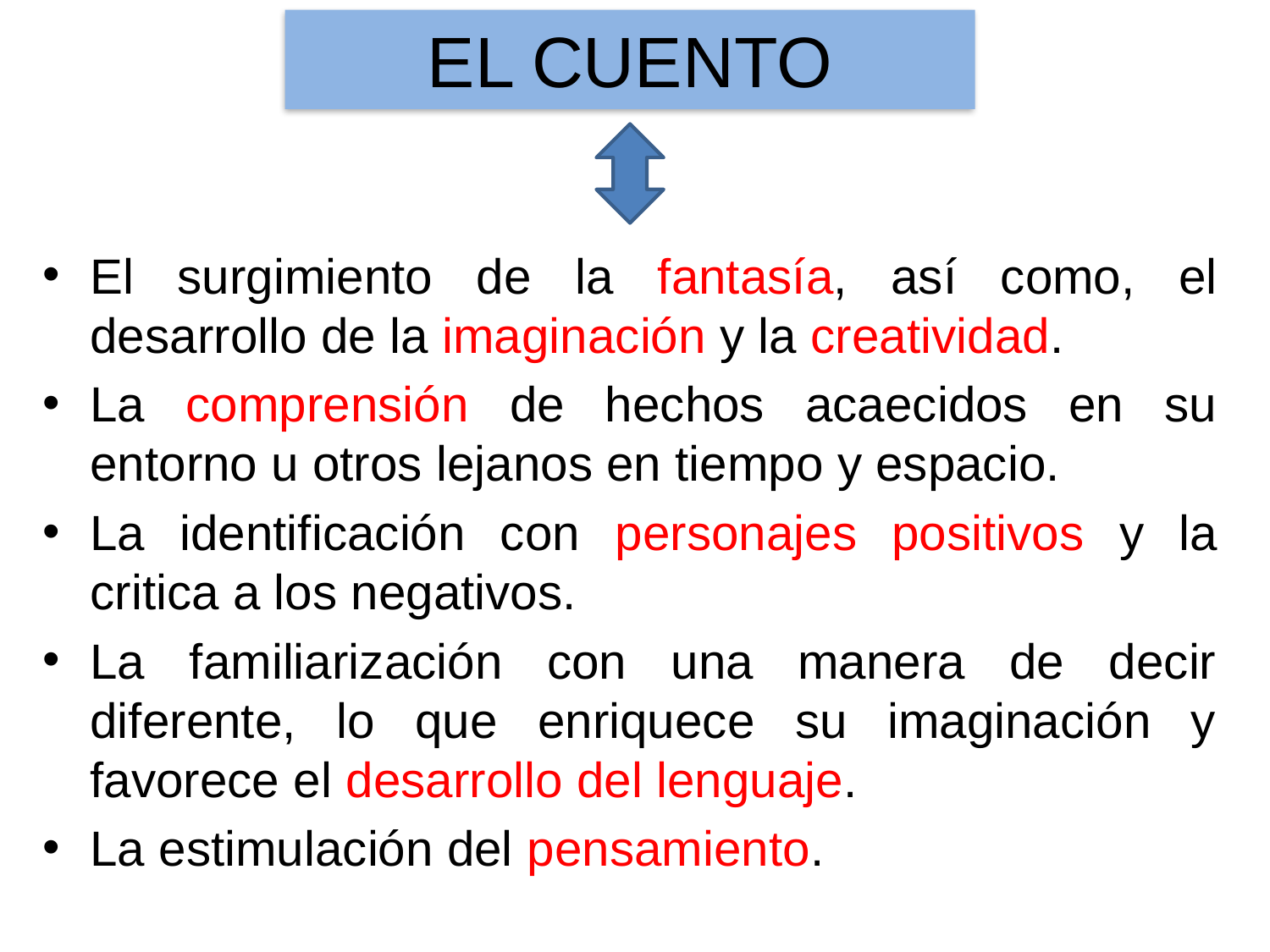

# EL CUENTO

El surgimiento de la fantasía, así como, el desarrollo de la imaginación y la creatividad.
La comprensión de hechos acaecidos en su entorno u otros lejanos en tiempo y espacio.
La identificación con personajes positivos y la critica a los negativos.
La familiarización con una manera de decir diferente, lo que enriquece su imaginación y favorece el desarrollo del lenguaje.
La estimulación del pensamiento.